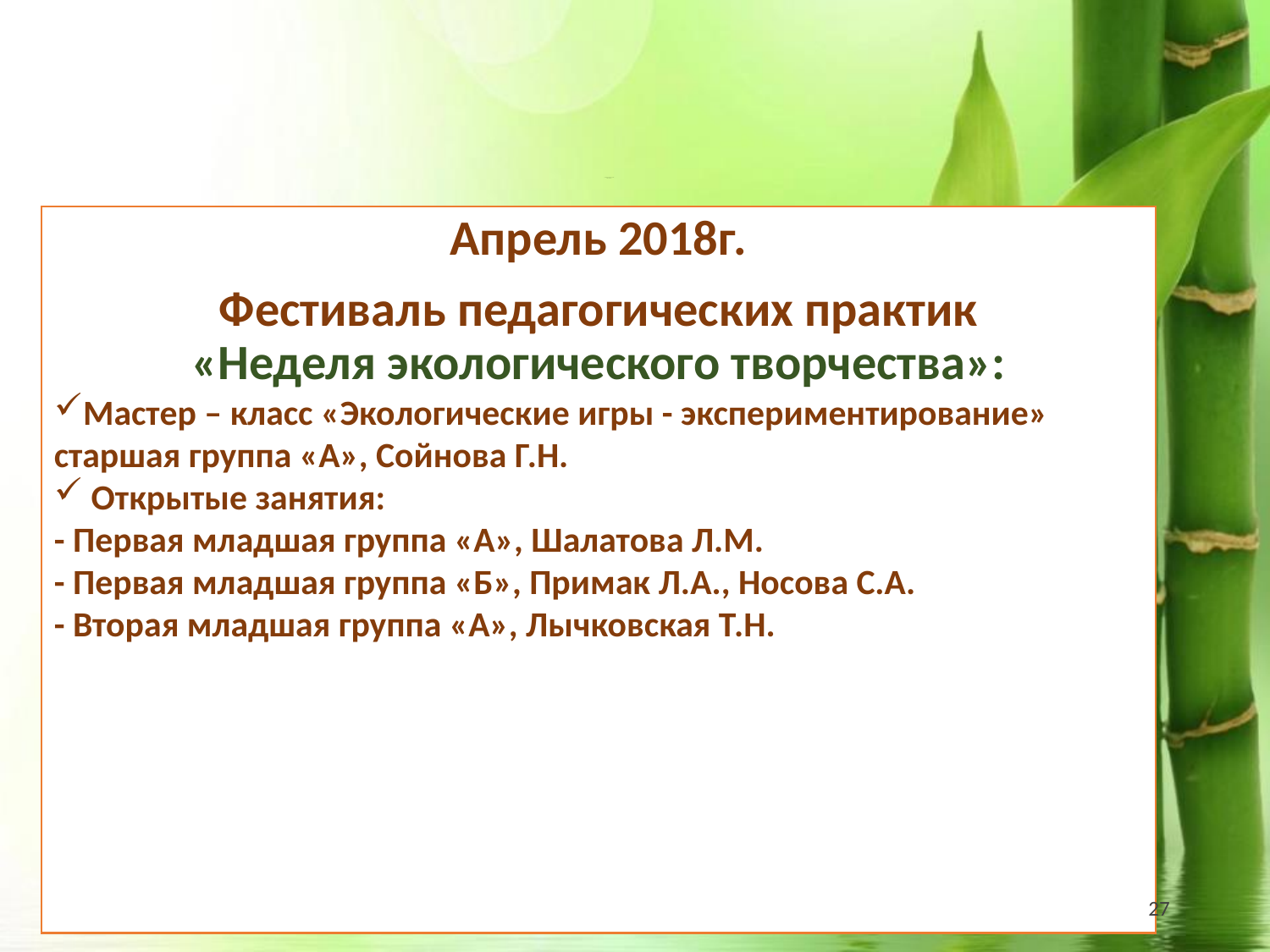

# План-график реализации проекта 3 этап. Основной
Апрель 2018г.
Фестиваль педагогических практик
«Неделя экологического творчества»:
Мастер – класс «Экологические игры - экспериментирование»
старшая группа «А», Сойнова Г.Н.
 Открытые занятия:
- Первая младшая группа «А», Шалатова Л.М.
- Первая младшая группа «Б», Примак Л.А., Носова С.А.
- Вторая младшая группа «А», Лычковская Т.Н.

27